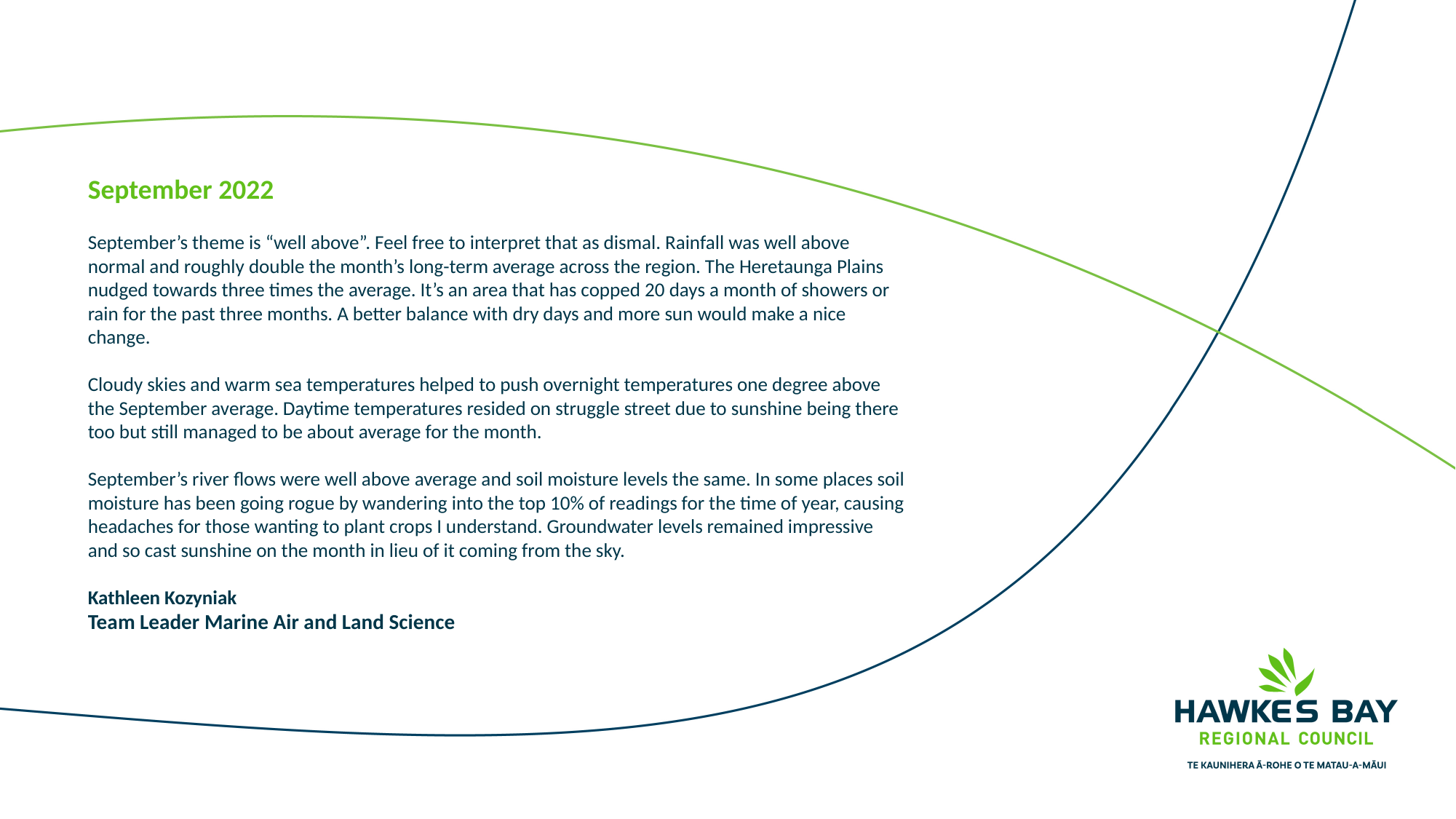

September 2022

September’s theme is “well above”. Feel free to interpret that as dismal. Rainfall was well above normal and roughly double the month’s long-term average across the region. The Heretaunga Plains nudged towards three times the average. It’s an area that has copped 20 days a month of showers or rain for the past three months. A better balance with dry days and more sun would make a nice change.
Cloudy skies and warm sea temperatures helped to push overnight temperatures one degree above the September average. Daytime temperatures resided on struggle street due to sunshine being there too but still managed to be about average for the month.
September’s river flows were well above average and soil moisture levels the same. In some places soil moisture has been going rogue by wandering into the top 10% of readings for the time of year, causing headaches for those wanting to plant crops I understand. Groundwater levels remained impressive and so cast sunshine on the month in lieu of it coming from the sky.

Kathleen Kozyniak
Team Leader Marine Air and Land Science